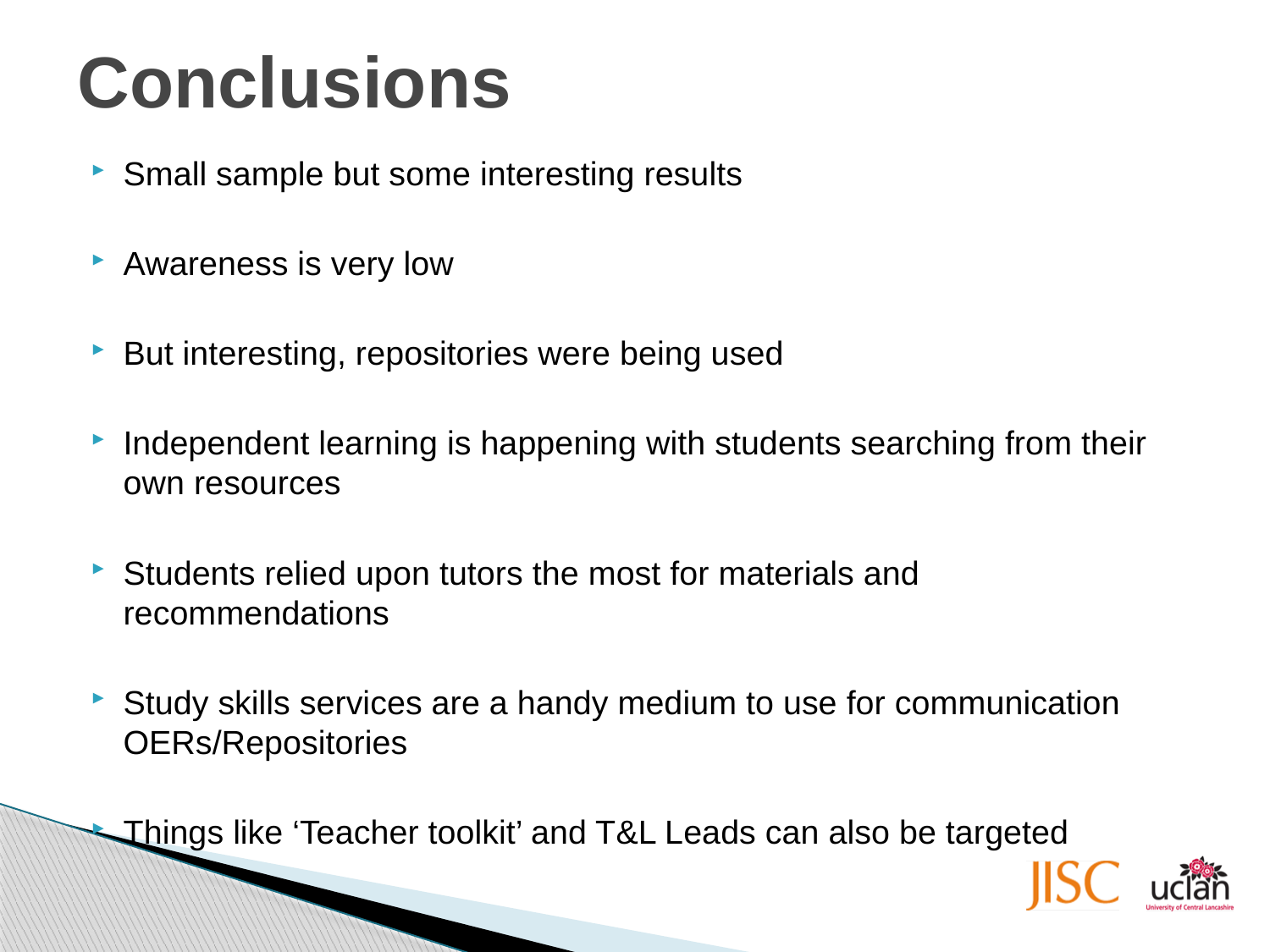

# Conclusions
Small sample but some interesting results

Awareness is very low

But interesting, repositories were being used

Independent learning is happening with students searching from their own resources

Students relied upon tutors the most for materials and recommendations

Study skills services are a handy medium to use for communication OERs/Repositories

Things like ‘Teacher toolkit’ and T&L Leads can also be targeted